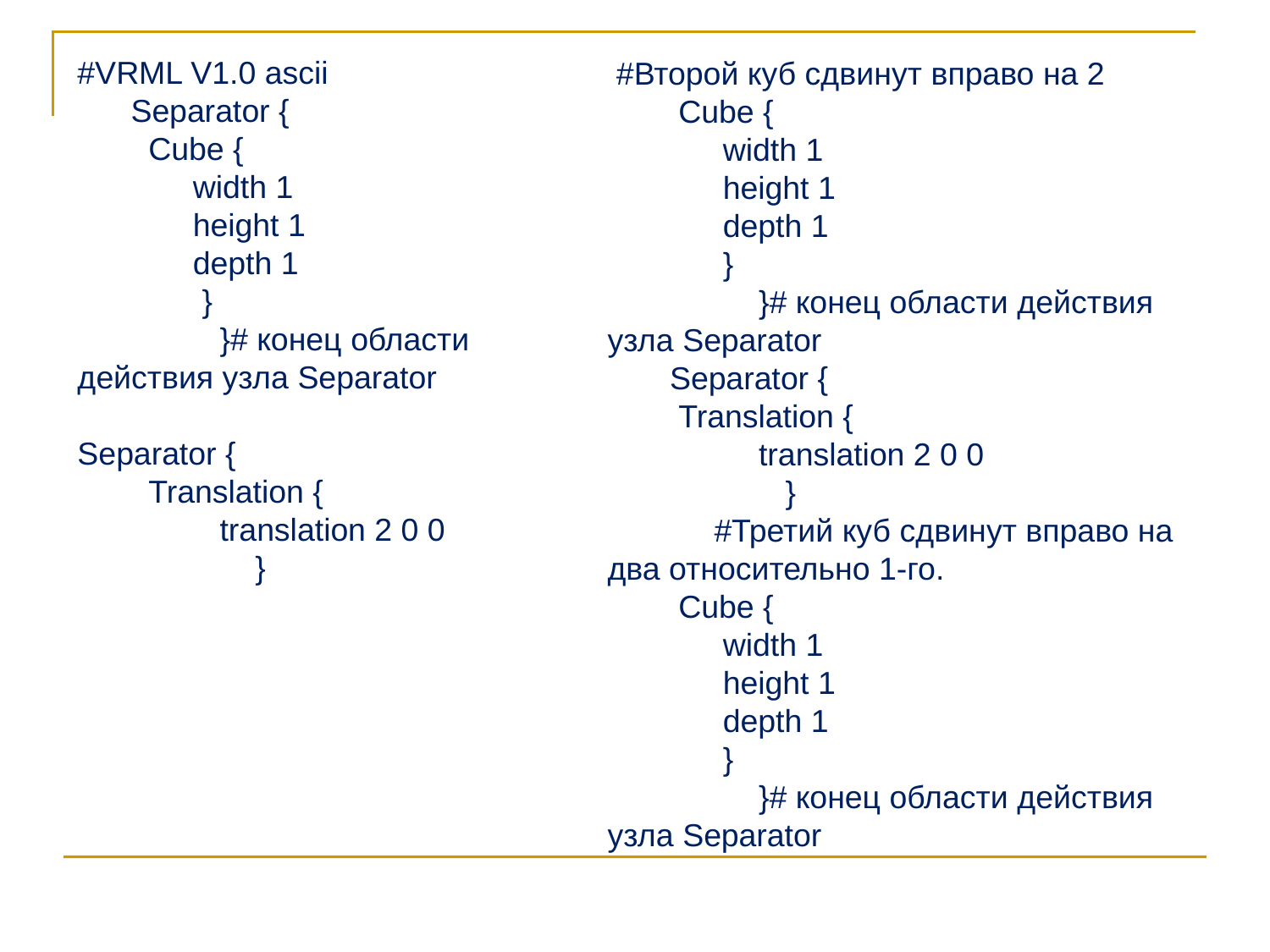

#VRML V1.0 ascii
      Separator {
        Cube {
             width 1
             height 1
             depth 1
              }
                }# конец области действия узла Separator

Separator {
        Translation {
                translation 2 0 0
                    }
 #Второй куб сдвинут вправо на 2
        Cube {
             width 1
             height 1
             depth 1
             }
                 }# конец области действия узла Separator
       Separator {
        Translation {
                 translation 2 0 0
                    }
            #Третий куб сдвинут вправо на два относительно 1-го.
        Cube {
             width 1
             height 1
             depth 1
             }
                 }# конец области действия узла Separator